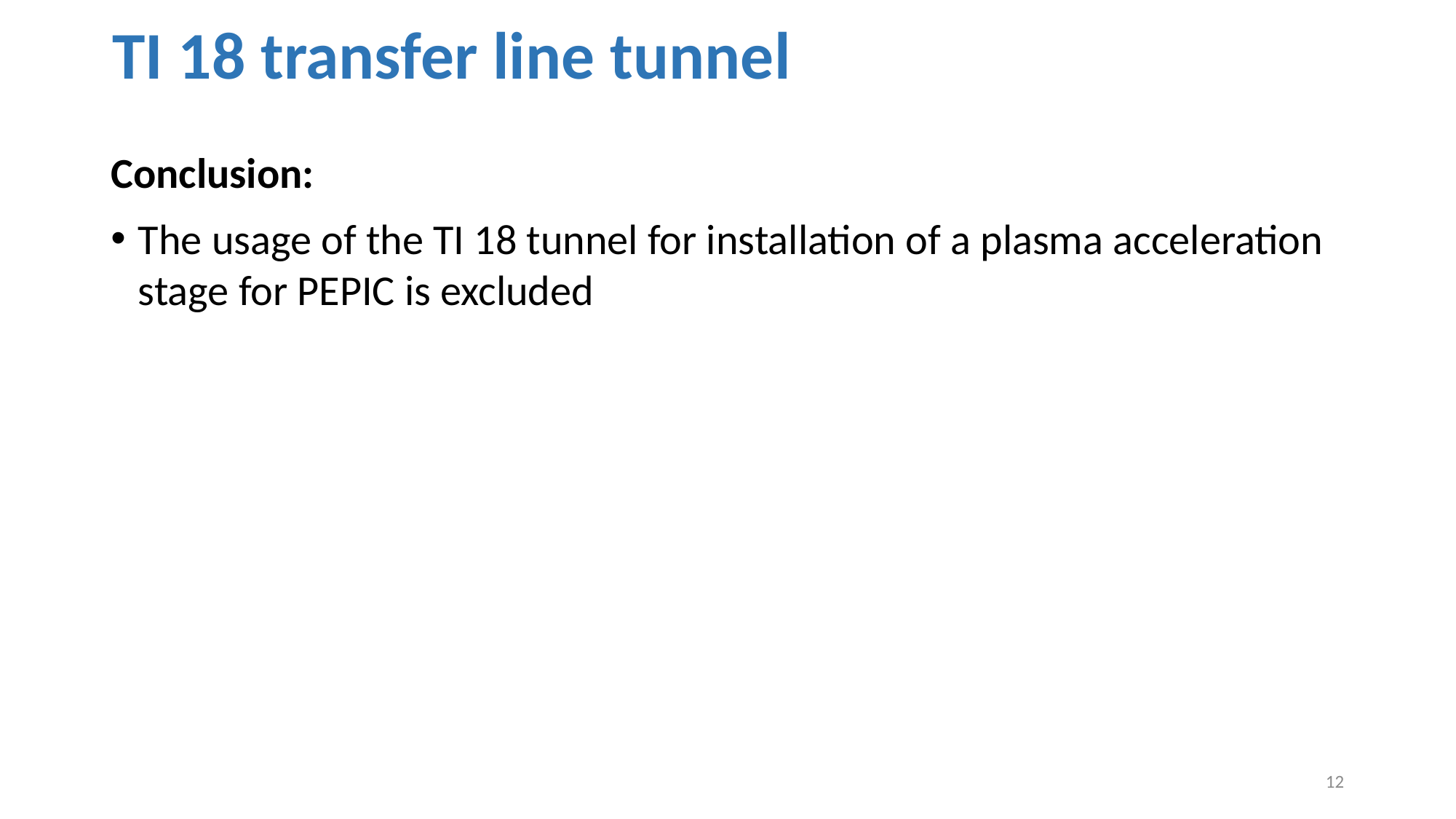

# TI 18 transfer line tunnel
Conclusion:
The usage of the TI 18 tunnel for installation of a plasma acceleration stage for PEPIC is excluded
12